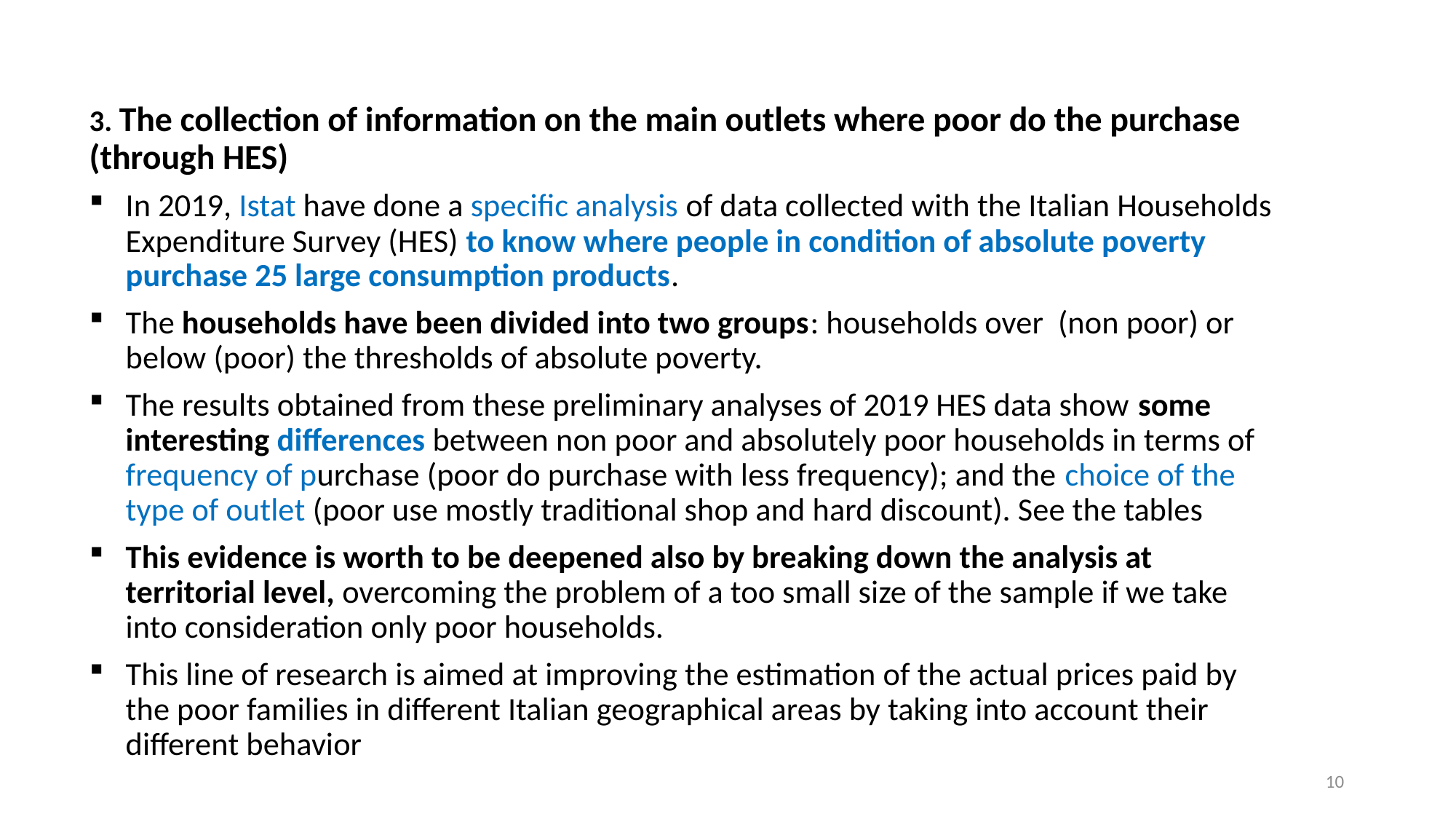

3. The collection of information on the main outlets where poor do the purchase (through HES)
In 2019, Istat have done a specific analysis of data collected with the Italian Households Expenditure Survey (HES) to know where people in condition of absolute poverty purchase 25 large consumption products.
The households have been divided into two groups: households over  (non poor) or below (poor) the thresholds of absolute poverty.
The results obtained from these preliminary analyses of 2019 HES data show some interesting differences between non poor and absolutely poor households in terms of frequency of purchase (poor do purchase with less frequency); and the choice of the type of outlet (poor use mostly traditional shop and hard discount). See the tables
This evidence is worth to be deepened also by breaking down the analysis at territorial level, overcoming the problem of a too small size of the sample if we take into consideration only poor households.
This line of research is aimed at improving the estimation of the actual prices paid by the poor families in different Italian geographical areas by taking into account their different behavior

10